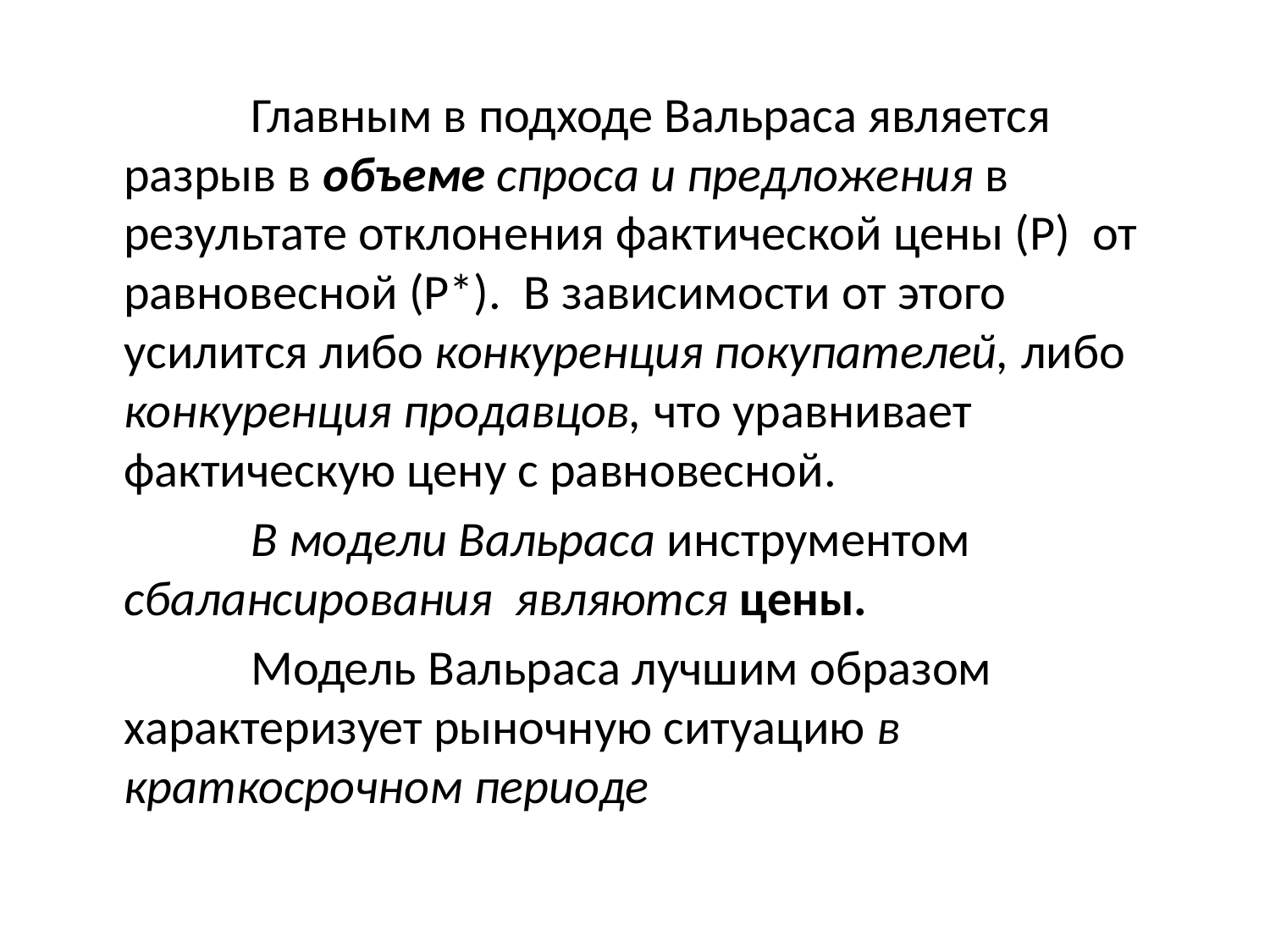

Главным в подходе Вальраса является разрыв в объеме спроса и предложения в результате отклонения фактической цены (Р)  от равновесной (Р*).  В зависимости от этого усилится либо конкуренция покупателей, либо конкуренция продавцов, что уравнивает фактическую цену с равновесной.
		В модели Вальраса инструментом сбалансирования  являются цены.
		Модель Вальраса лучшим образом характеризует рыночную ситуацию в краткосрочном периоде